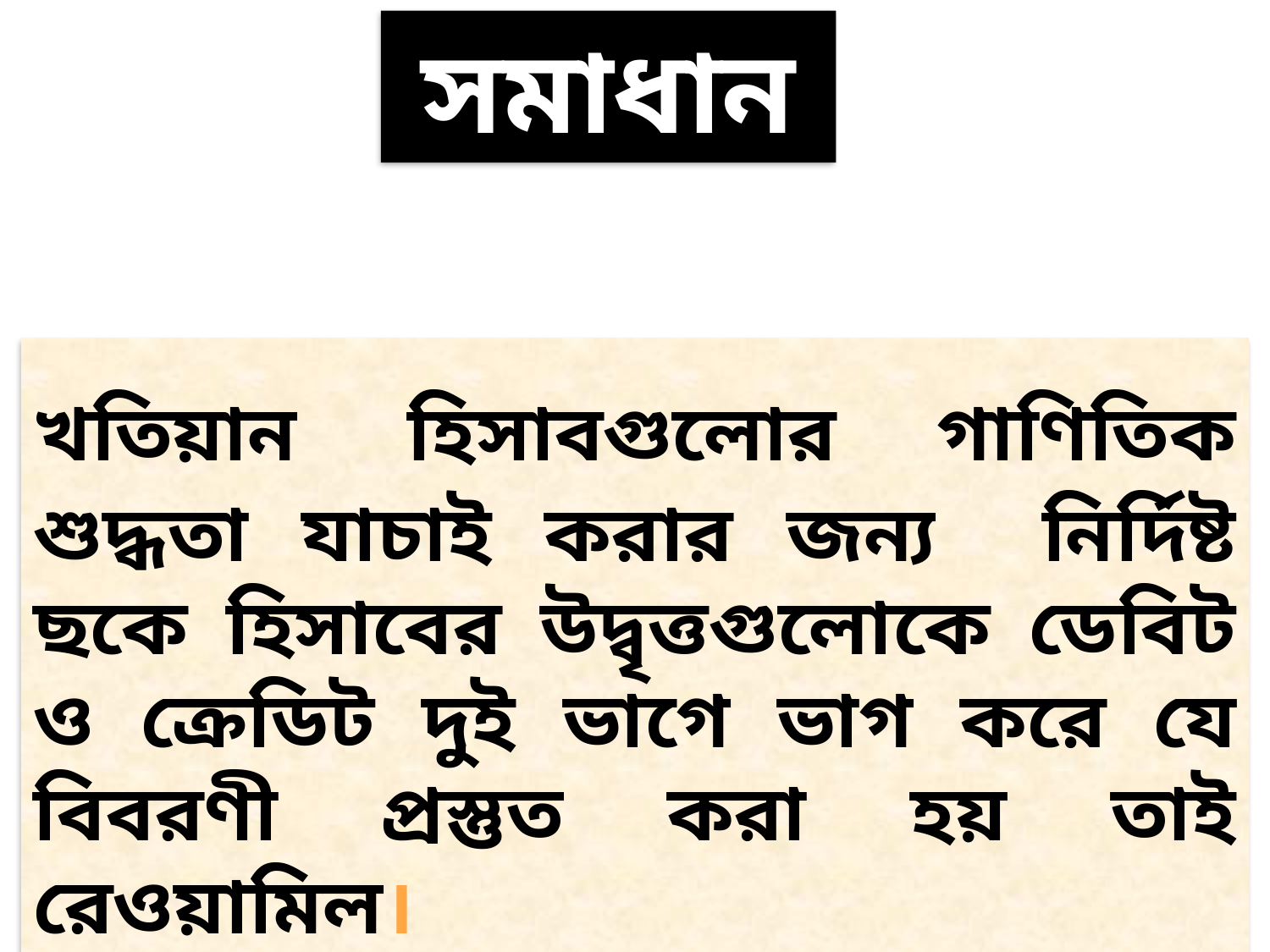

সমাধান
খতিয়ান হিসাবগুলোর গাণিতিক শুদ্ধতা যাচাই করার জন্য  নির্দিষ্ট ছকে হিসাবের উদ্বৃত্তগুলোকে ডেবিট ও ক্রেডিট দুই ভাগে ভাগ করে যে বিবরণী প্রস্তুত করা হয় তাই রেওয়ামিল।